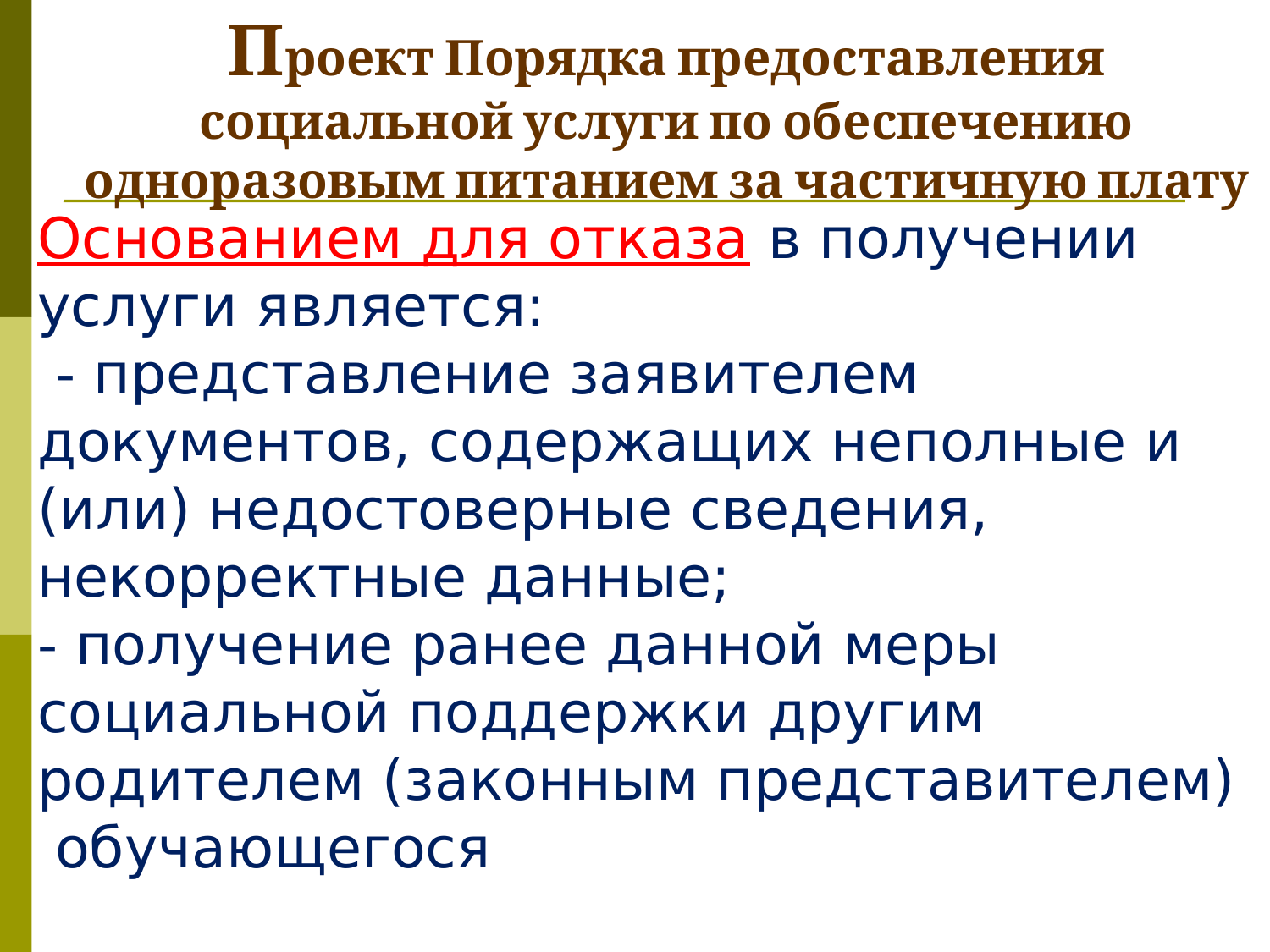

Проект Порядка предоставления социальной услуги по обеспечению одноразовым питанием за частичную плату
Основанием для отказа в получении услуги является:
 - представление заявителем документов, содержащих неполные и (или) недостоверные сведения, некорректные данные;
- получение ранее данной меры социальной поддержки другим родителем (законным представителем)
 обучающегося